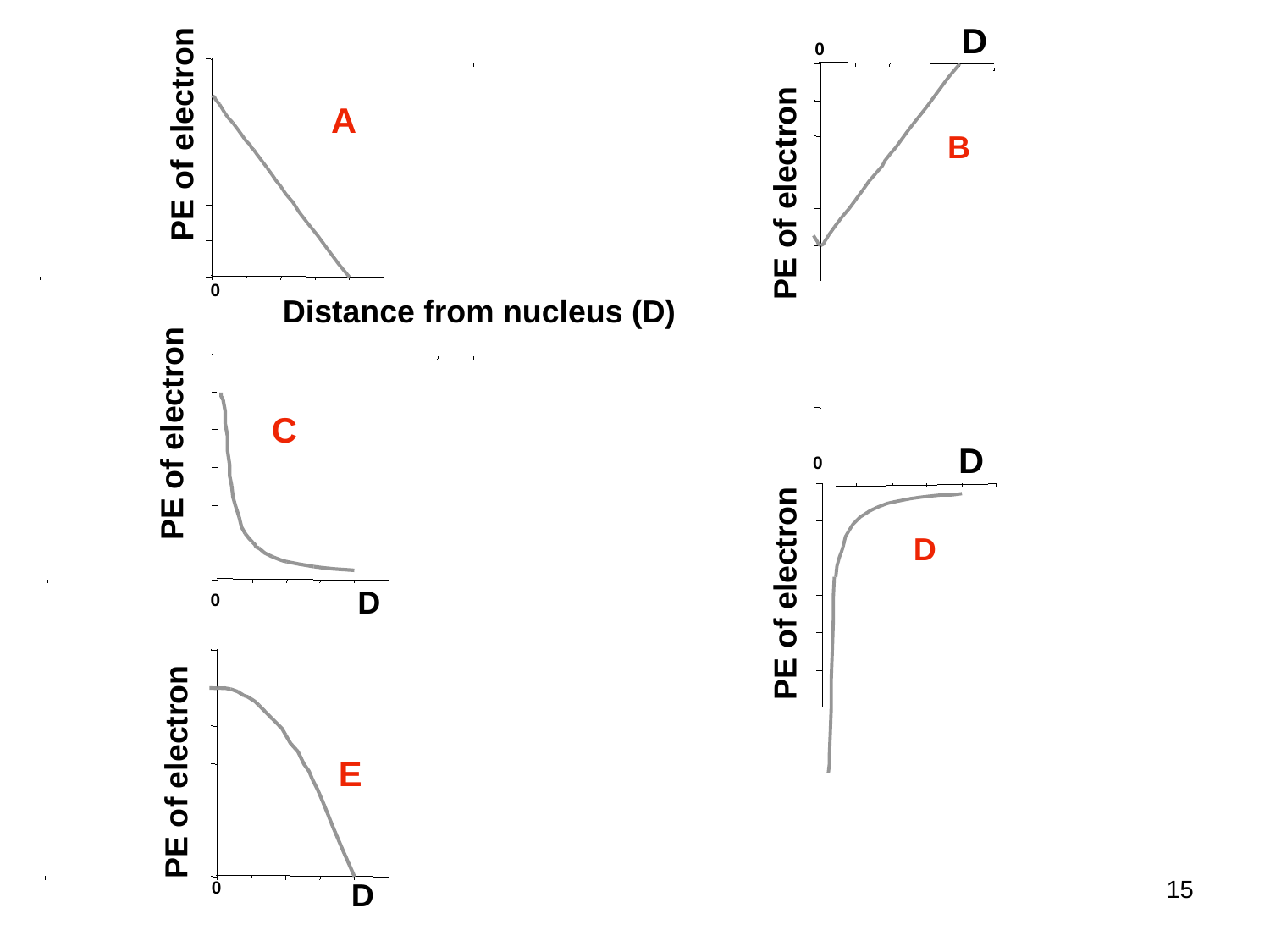

D
0

A

PE of electron

B

PE of electron

0
Distance from nucleus (D)

C

PE of electron

D
0

D

PE of electron
D

0

E
PE of electron

15
D

0